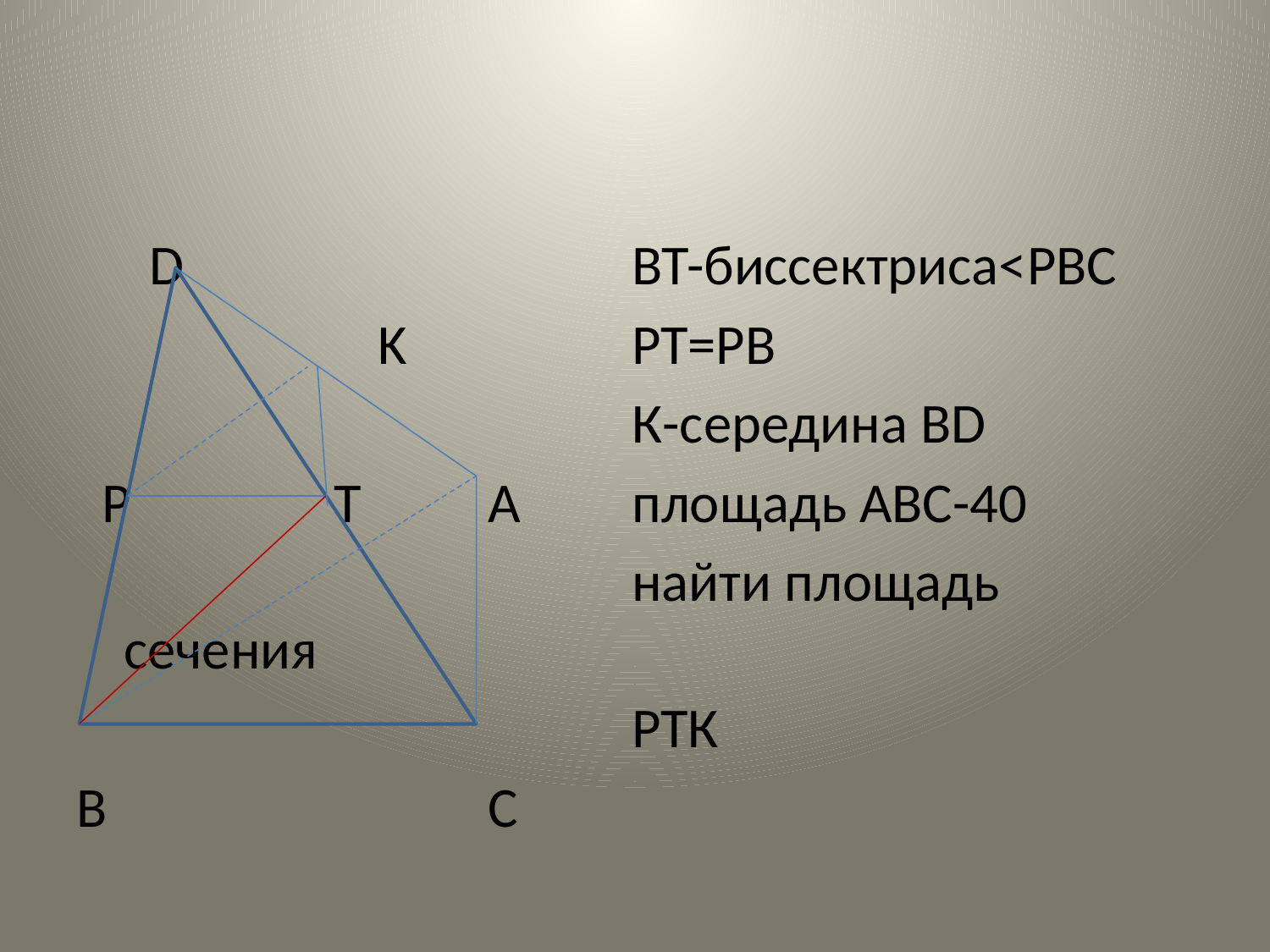

#
	  D				ВТ-биссектриса<РВС
			K		РТ=РВ
					К-середина ВD
  P                T          A	площадь АВС-40
					найти площадь сечения
					РТК
В                              С